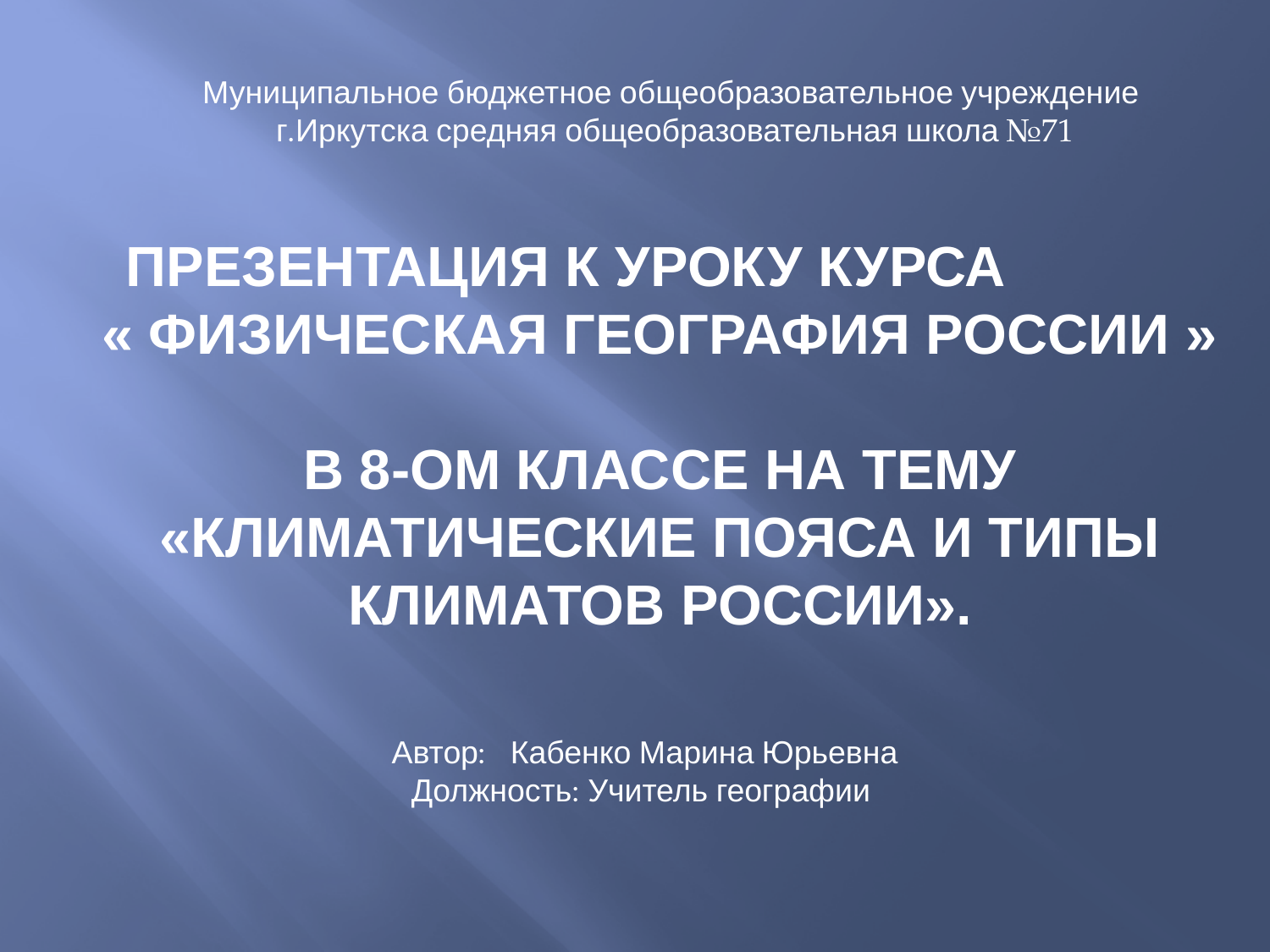

Муниципальное бюджетное общеобразовательное учреждение
г.Иркутска средняя общеобразовательная школа №71
# ПРЕЗЕНТАЦИЯ К УРОКУ КУРСА              « ФИЗИЧЕСКАЯ ГЕОГРАФИЯ РОССИИ » В 8-ОМ КЛАССЕ НА ТЕМУ «КЛИМАТИЧЕСКИЕ ПОЯСА И ТИПЫ КЛИМАТОВ РОССИИ».
Автор:   Кабенко Марина Юрьевна
Должность: Учитель географии